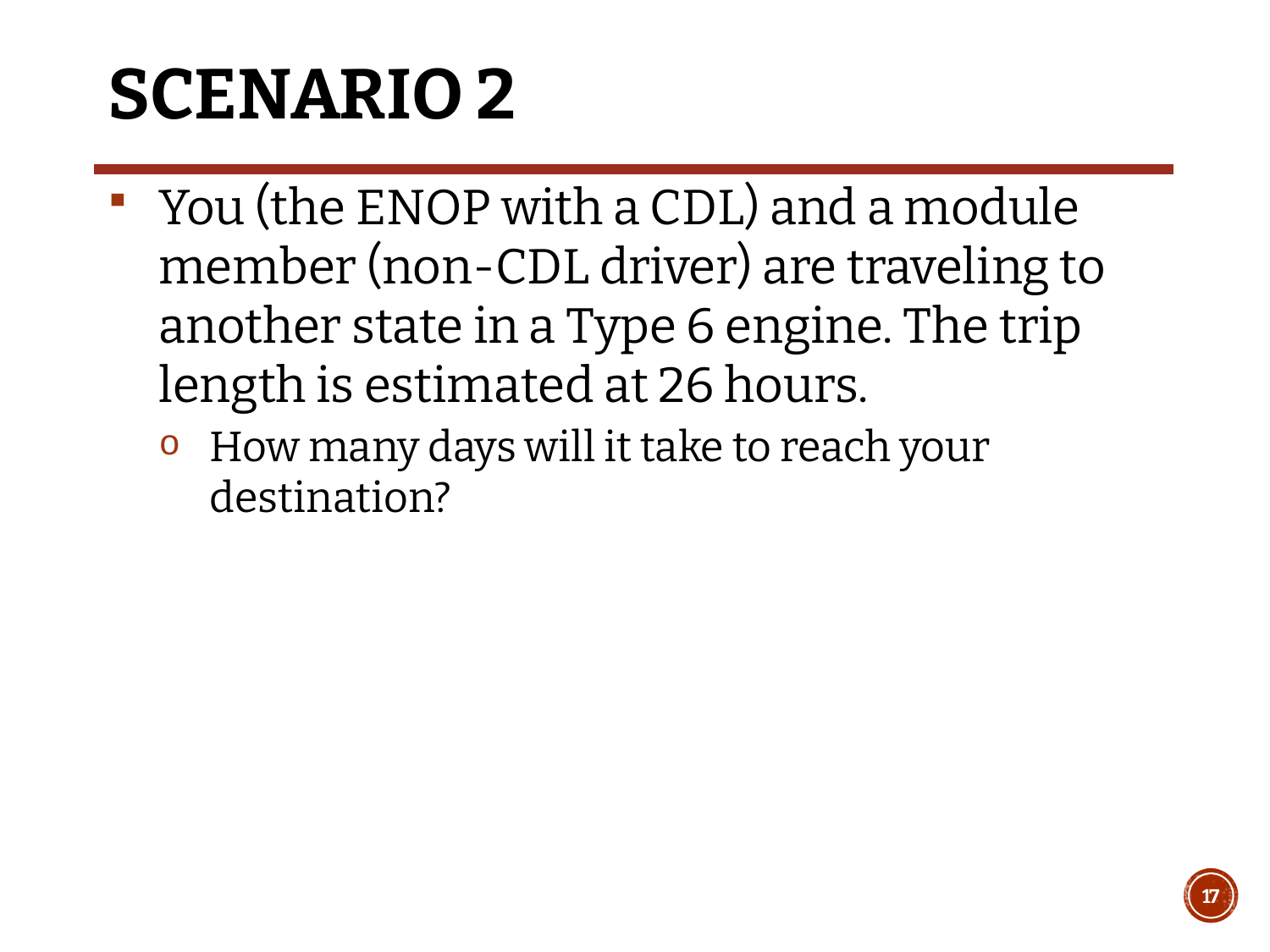

# Scenario 2
You (the ENOP with a CDL) and a module member (non-CDL driver) are traveling to another state in a Type 6 engine. The trip length is estimated at 26 hours.
How many days will it take to reach your destination?